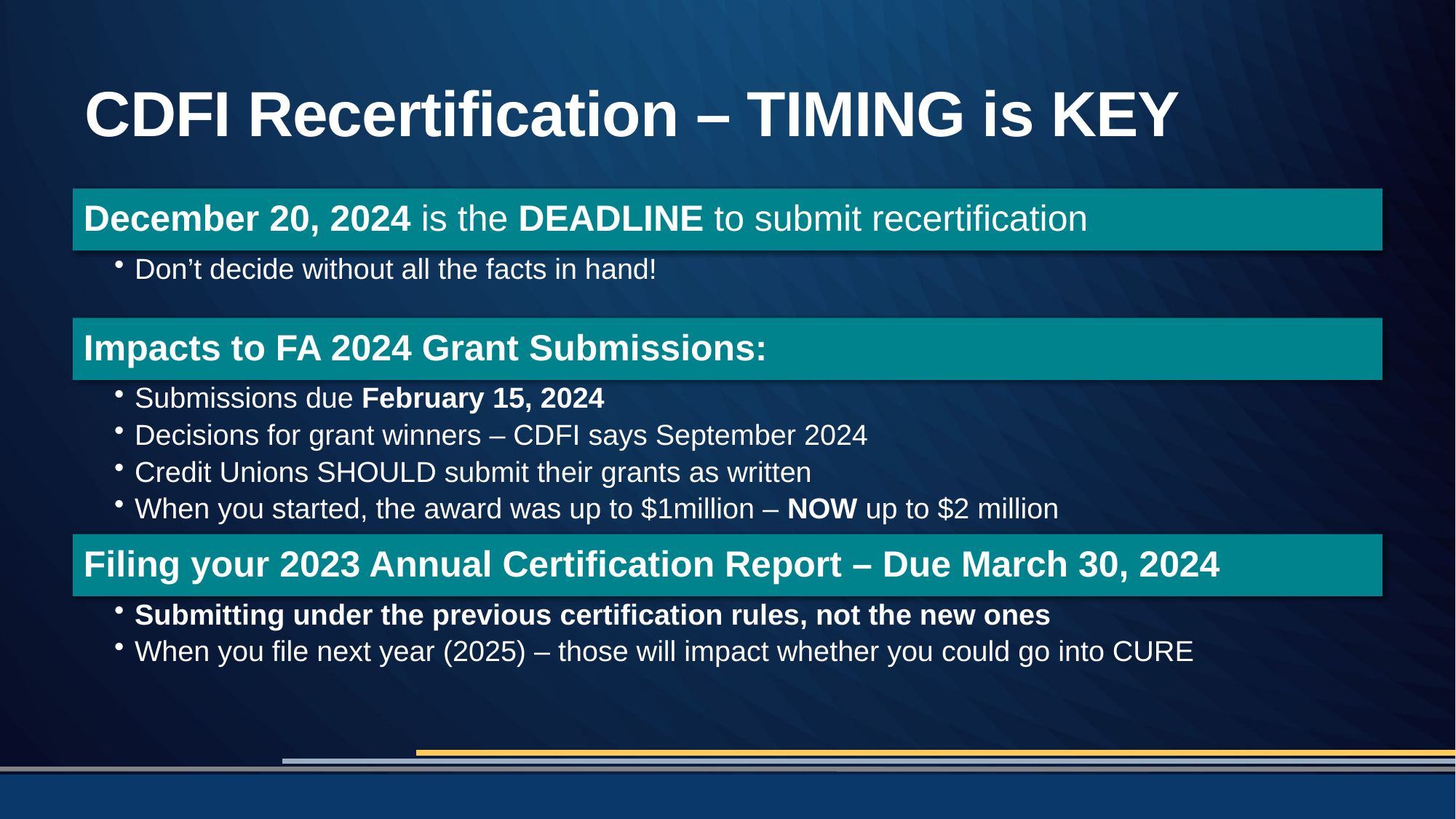

# CDFI Recertification – TIMING is KEY
December 20, 2024 is the DEADLINE to submit recertification
Don’t decide without all the facts in hand!
Impacts to FA 2024 Grant Submissions:
Submissions due February 15, 2024
Decisions for grant winners – CDFI says September 2024
Credit Unions SHOULD submit their grants as written
When you started, the award was up to $1million – NOW up to $2 million
Filing your 2023 Annual Certification Report – Due March 30, 2024
Submitting under the previous certification rules, not the new ones
When you file next year (2025) – those will impact whether you could go into CURE